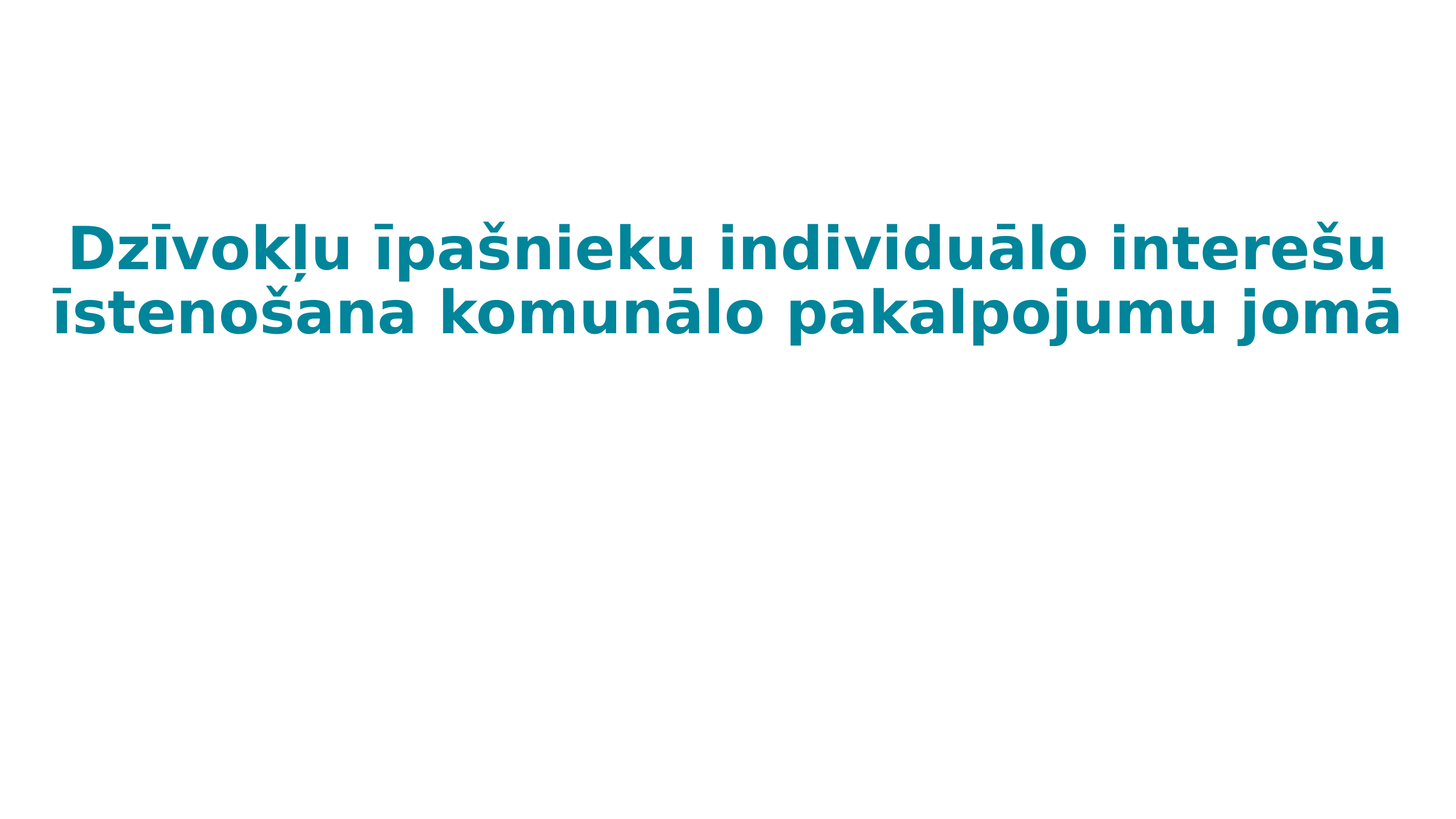

Dzīvokļu īpašnieku individuālo interešu īstenošana komunālo pakalpojumu jomā